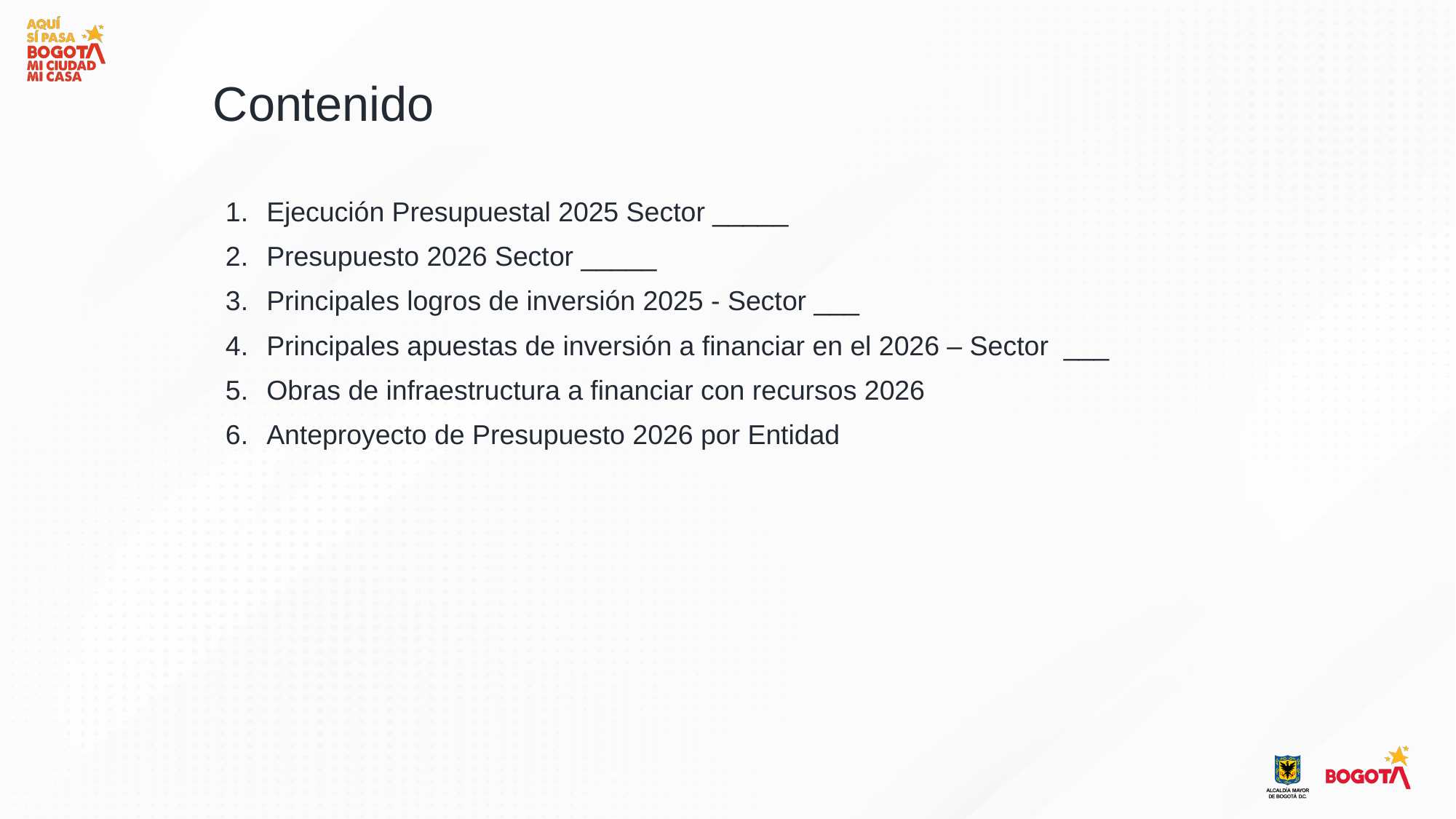

# Contenido
Ejecución Presupuestal 2025 Sector _____
Presupuesto 2026 Sector _____
Principales logros de inversión 2025 - Sector ___
Principales apuestas de inversión a financiar en el 2026 – Sector  ___
Obras de infraestructura a financiar con recursos 2026
Anteproyecto de Presupuesto 2026 por Entidad